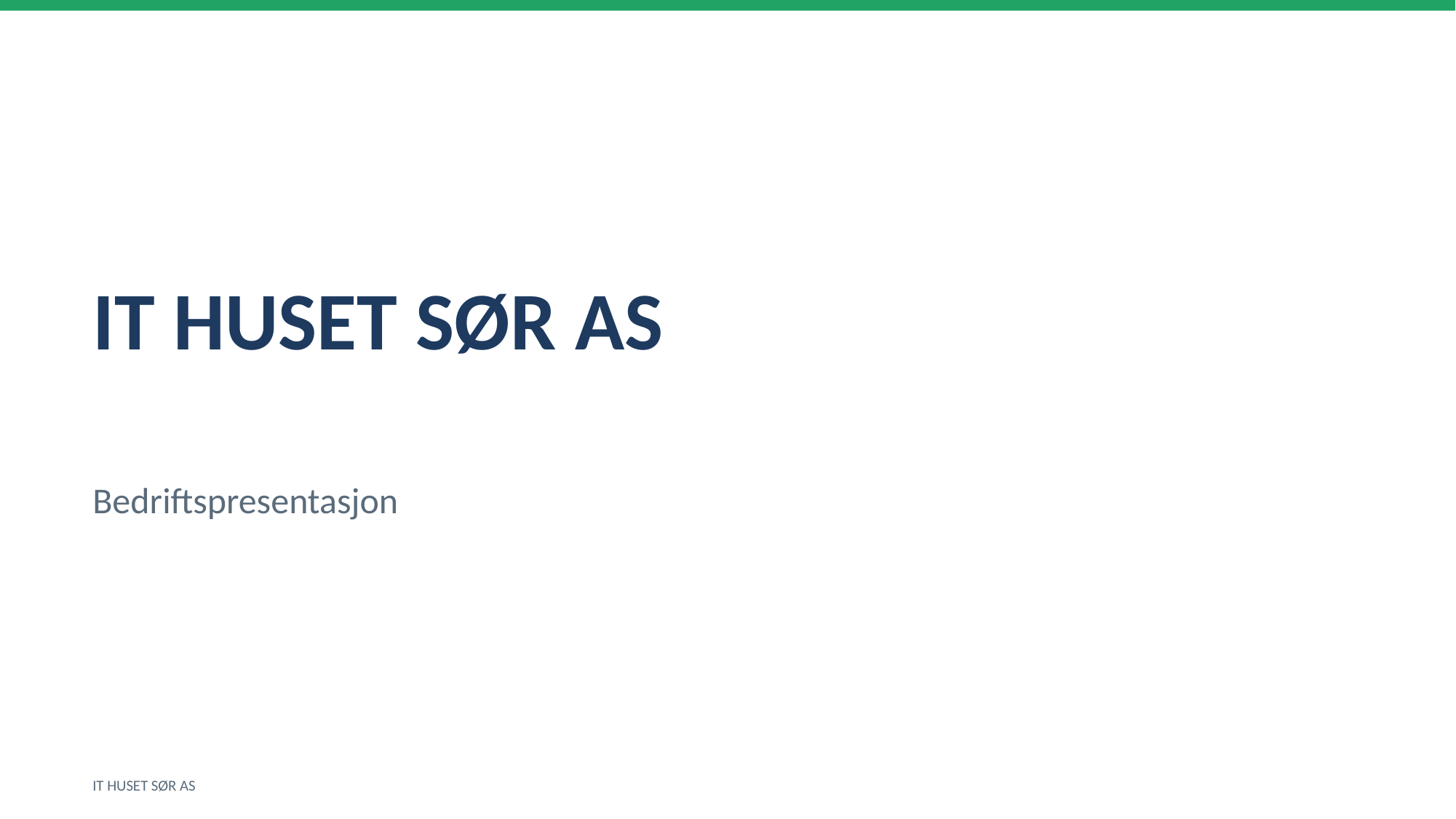

IT HUSET SØR AS
Bedriftspresentasjon
IT HUSET SØR AS